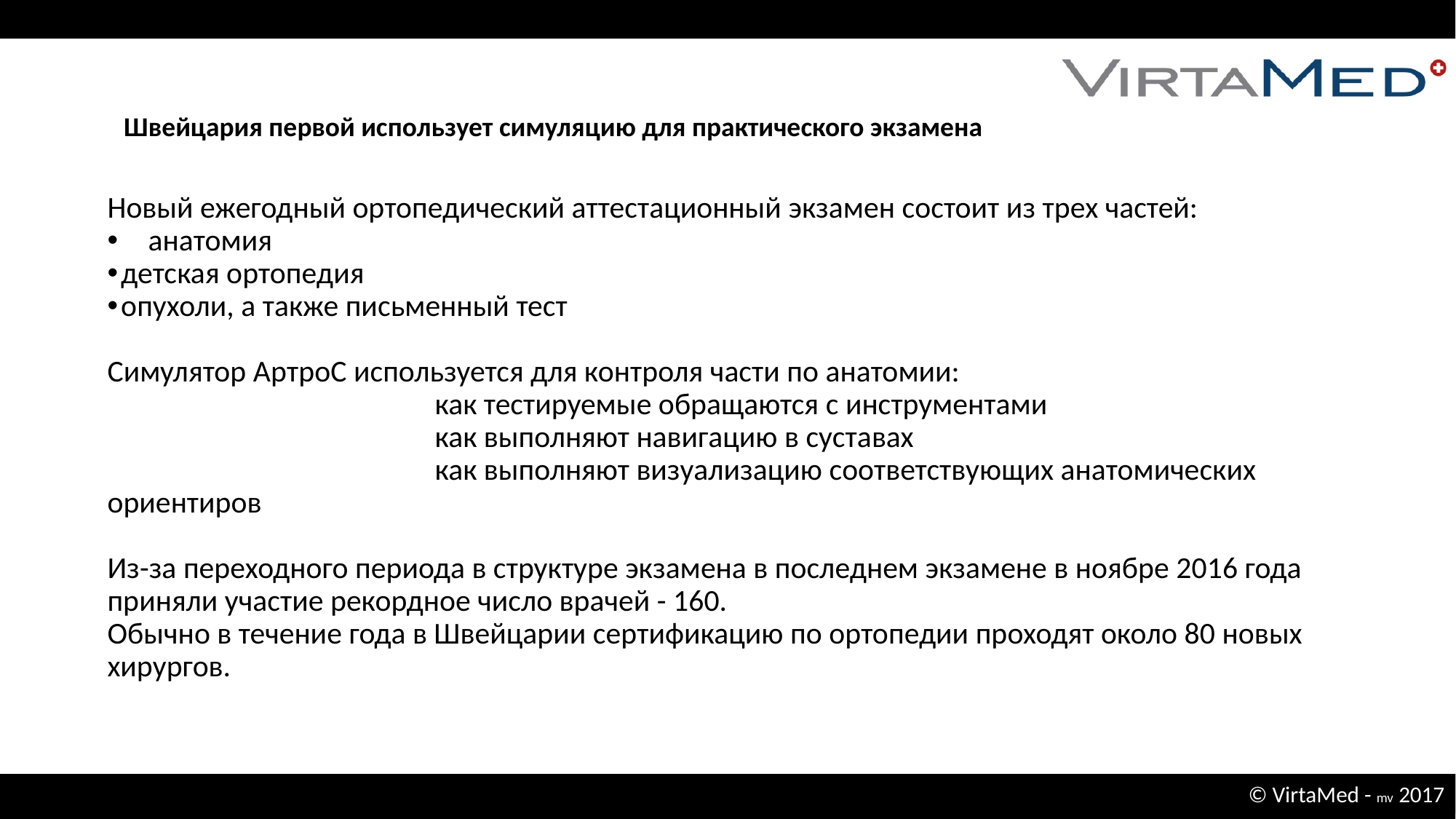

Швейцария первой использует симуляцию для практического экзамена
Новый ежегодный ортопедический аттестационный экзамен состоит из трех частей:
анатомия
детская ортопедия
опухоли, а также письменный тест

Симулятор АртроС используется для контроля части по анатомии:
			как тестируемые обращаются с инструментами 						как выполняют навигацию в суставах
			как выполняют визуализацию соответствующих анатомических ориентиров

Из-за переходного периода в структуре экзамена в последнем экзамене в ноябре 2016 года приняли участие рекордное число врачей - 160.
Обычно в течение года в Швейцарии сертификацию по ортопедии проходят около 80 новых хирургов.